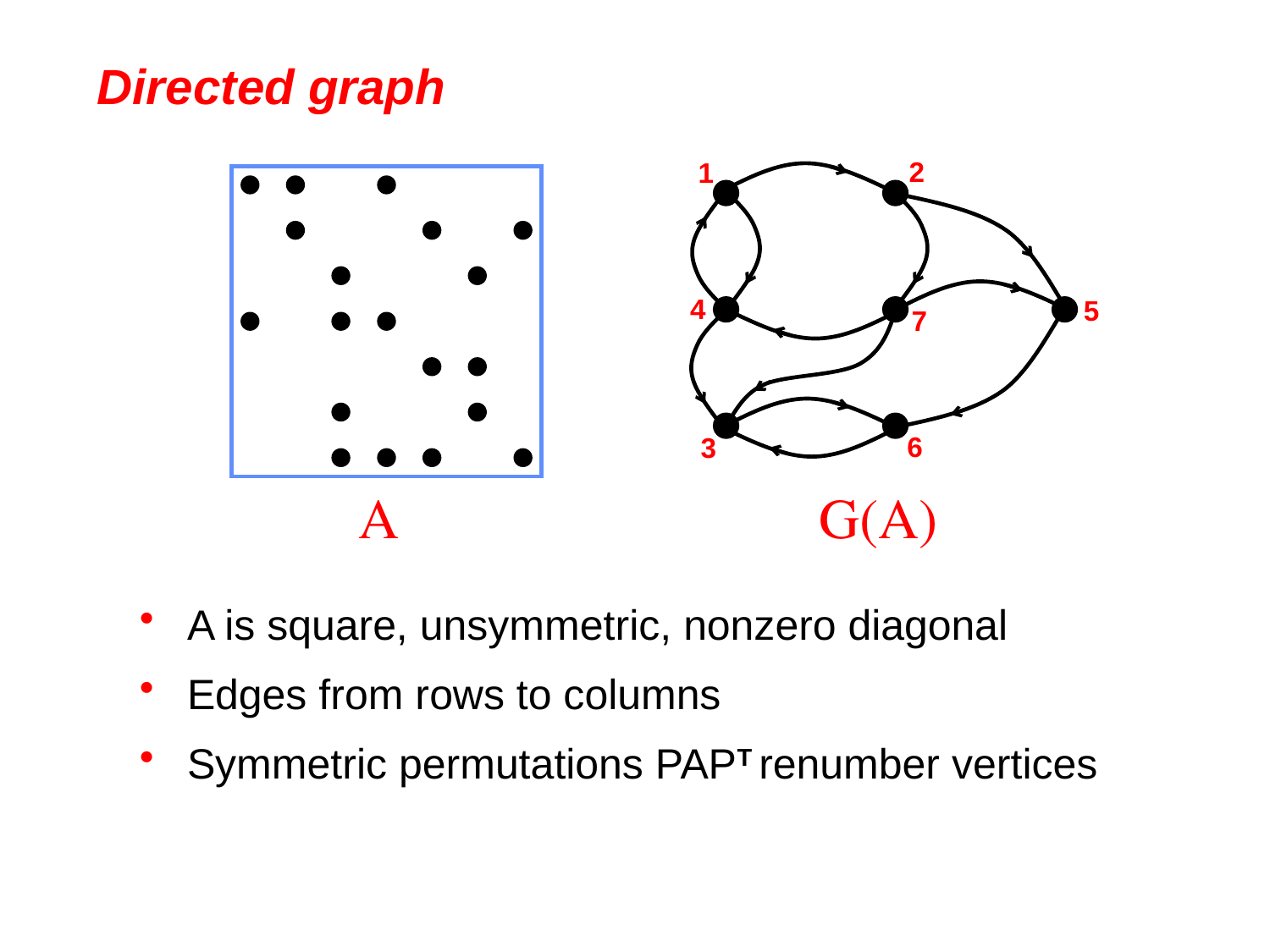

# Directed graph
2
1

4
5
7

6
3

A
G(A)
A is square, unsymmetric, nonzero diagonal
Edges from rows to columns
Symmetric permutations PAPT renumber vertices